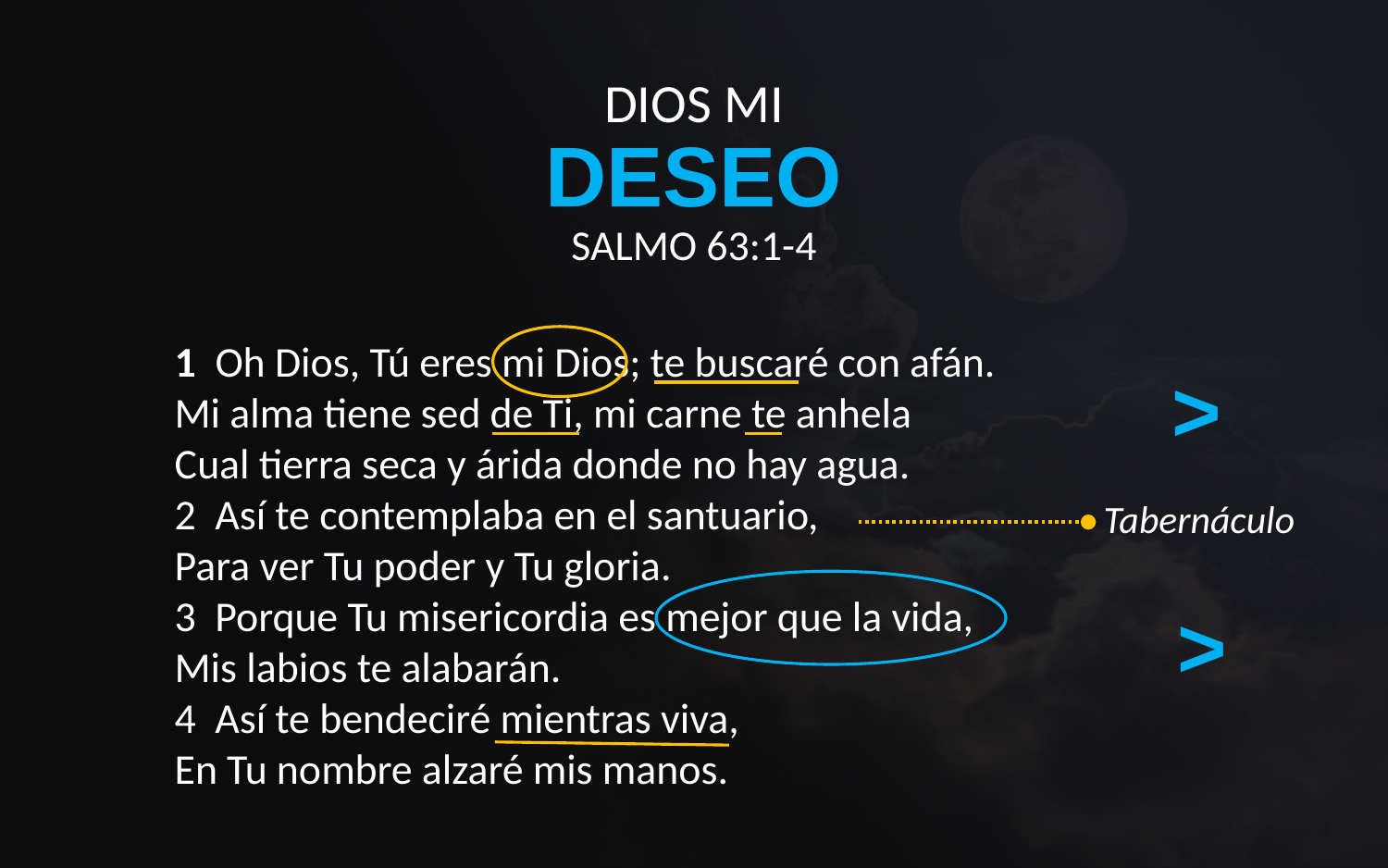

DIOS MI
DESEO
SALMO 63:1-4

1  Oh Dios, Tú eres mi Dios; te buscaré con afán.
Mi alma tiene sed de Ti, mi carne te anhela
Cual tierra seca y árida donde no hay agua.
2  Así te contemplaba en el santuario,
Para ver Tu poder y Tu gloria.
3  Porque Tu misericordia es mejor que la vida,
Mis labios te alabarán.
4  Así te bendeciré mientras viva,
En Tu nombre alzaré mis manos.
>
>
Tabernáculo